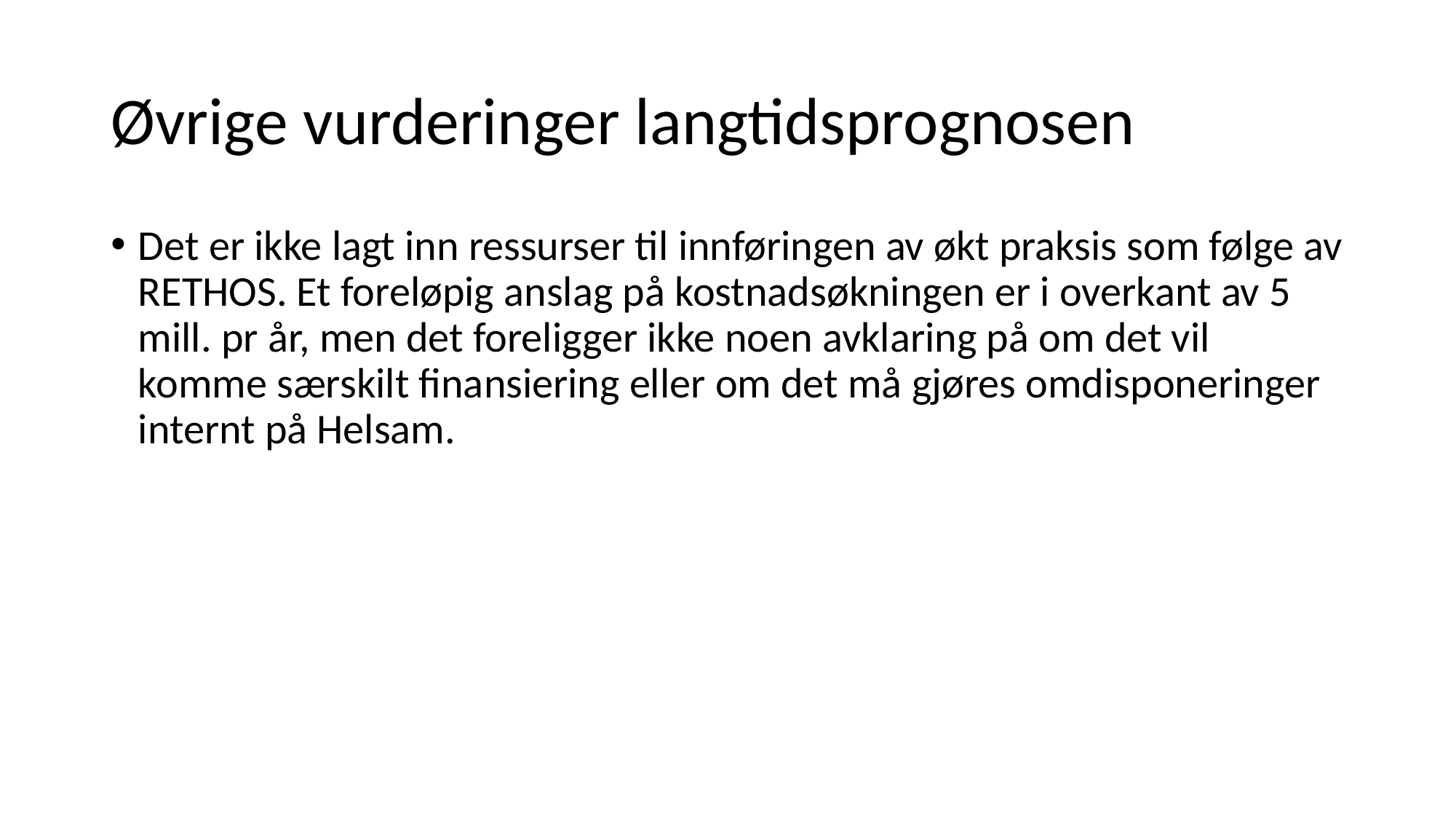

# Øvrige vurderinger langtidsprognosen
Det er ikke lagt inn ressurser til innføringen av økt praksis som følge av RETHOS. Et foreløpig anslag på kostnadsøkningen er i overkant av 5 mill. pr år, men det foreligger ikke noen avklaring på om det vil komme særskilt finansiering eller om det må gjøres omdisponeringer internt på Helsam.